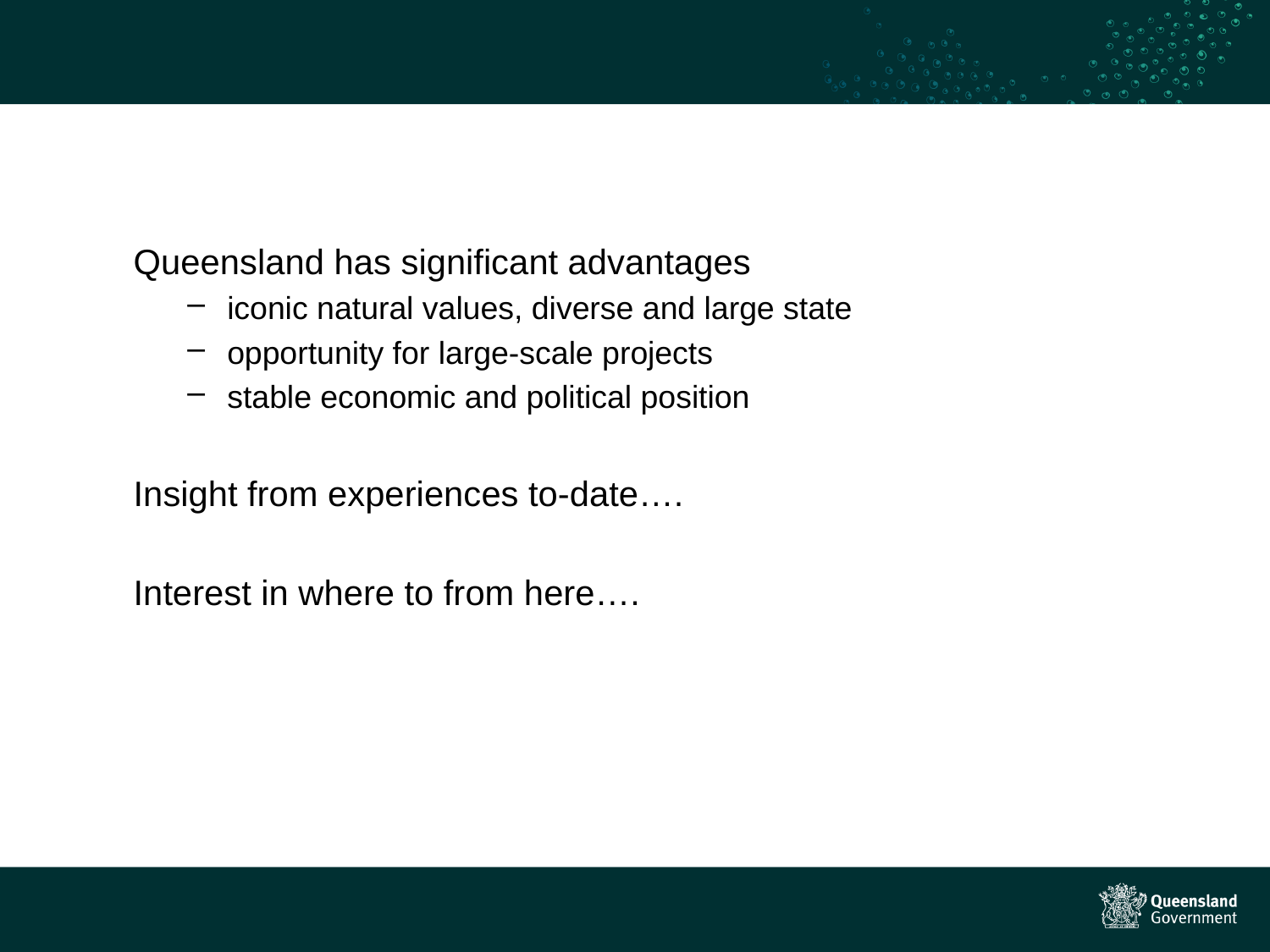

Queensland has significant advantages
iconic natural values, diverse and large state
opportunity for large-scale projects
stable economic and political position

Insight from experiences to-date….

Interest in where to from here….